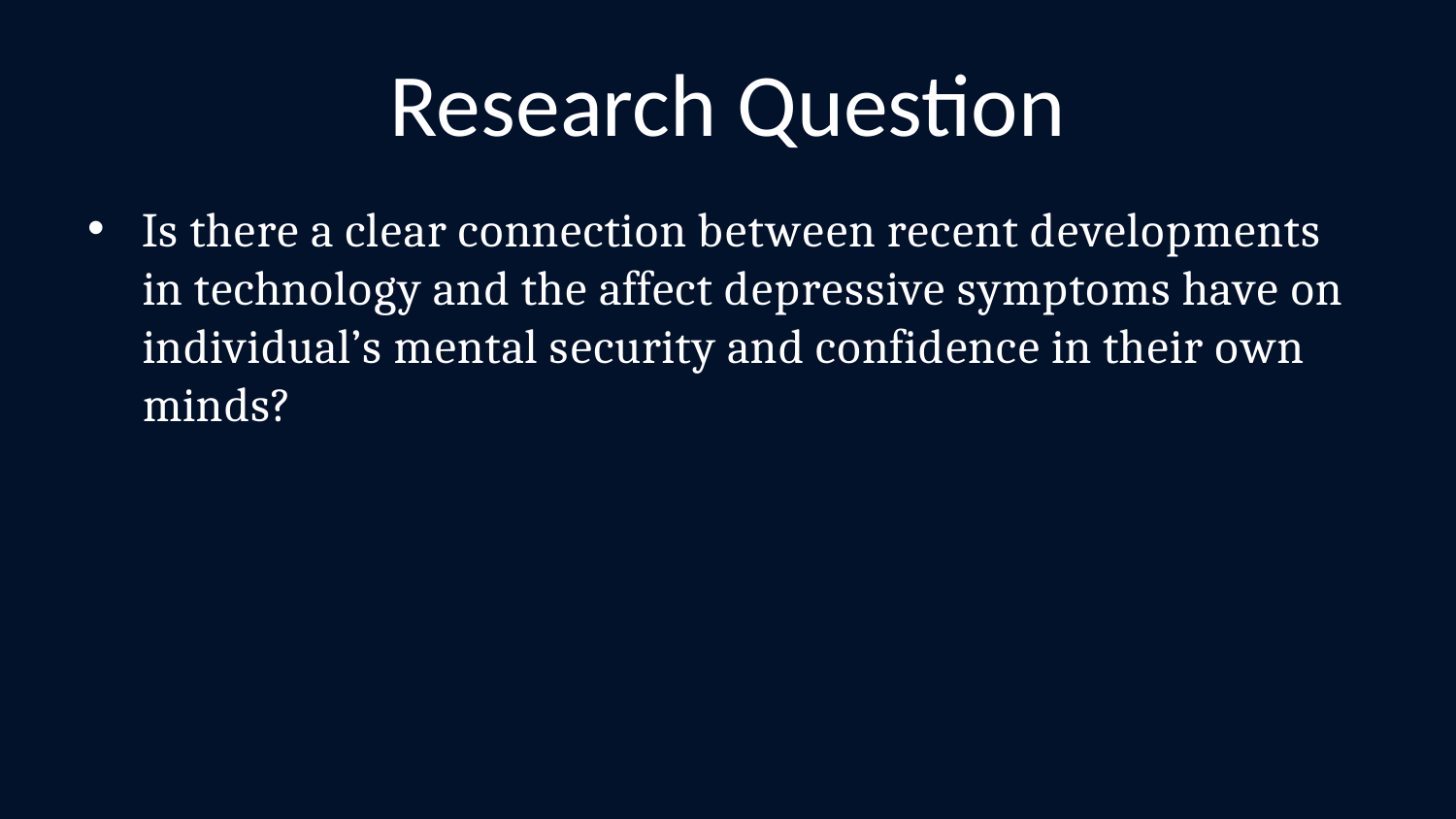

# Research Question
Is there a clear connection between recent developments in technology and the affect depressive symptoms have on individual’s mental security and confidence in their own minds?